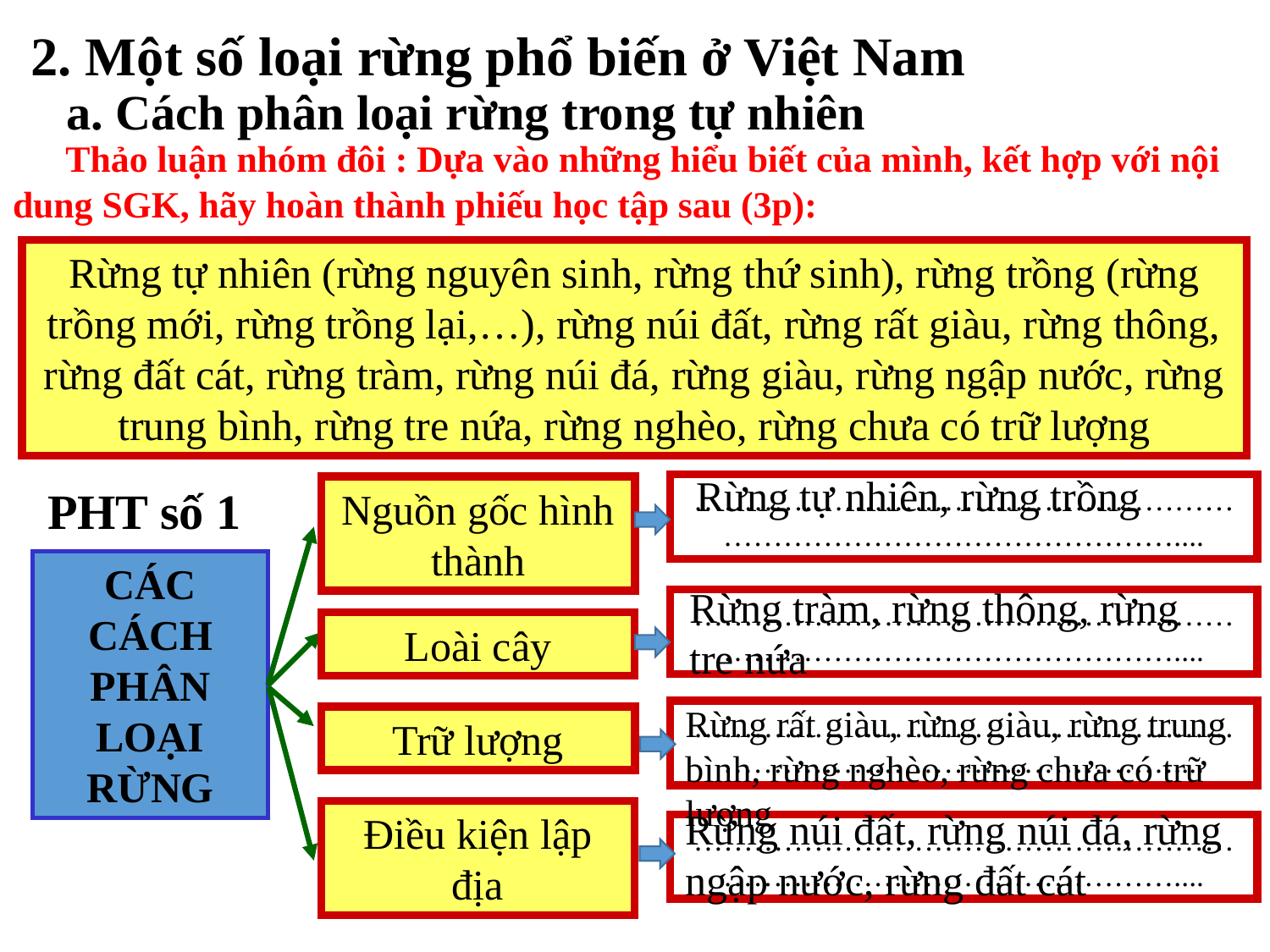

2. Một số loại rừng phổ biến ở Việt Nam
a. Cách phân loại rừng trong tự nhiên
     Thảo luận nhóm đôi : Dựa vào những hiểu biết của mình, kết hợp với nội dung SGK, hãy hoàn thành phiếu học tập sau (3p):
Rừng tự nhiên (rừng nguyên sinh, rừng thứ sinh), rừng trồng (rừng trồng mới, rừng trồng lại,…), rừng núi đất, rừng rất giàu, rừng thông, rừng đất cát, rừng tràm, rừng núi đá, rừng giàu, rừng ngập nước, rừng trung bình, rừng tre nứa, rừng nghèo, rừng chưa có trữ lượng
Rừng tự nhiên, rừng trồng
PHT số 1
………………………………………………………………………………………....
Nguồn gốc hình thành

CÁC CÁCH PHÂN LOẠI RỪNG
Rừng tràm, rừng thông, rừng tre nứa
………………………………………………………………………………………....
Loài cây

Rừng rất giàu, rừng giàu, rừng trung bình, rừng nghèo, rừng chưa có trữ lượng
………………………………………………………………………………………....
Trữ lượng

Rừng núi đất, rừng núi đá, rừng ngập nước, rừng đất cát
Điều kiện lập địa
………………………………………………………………………………………....